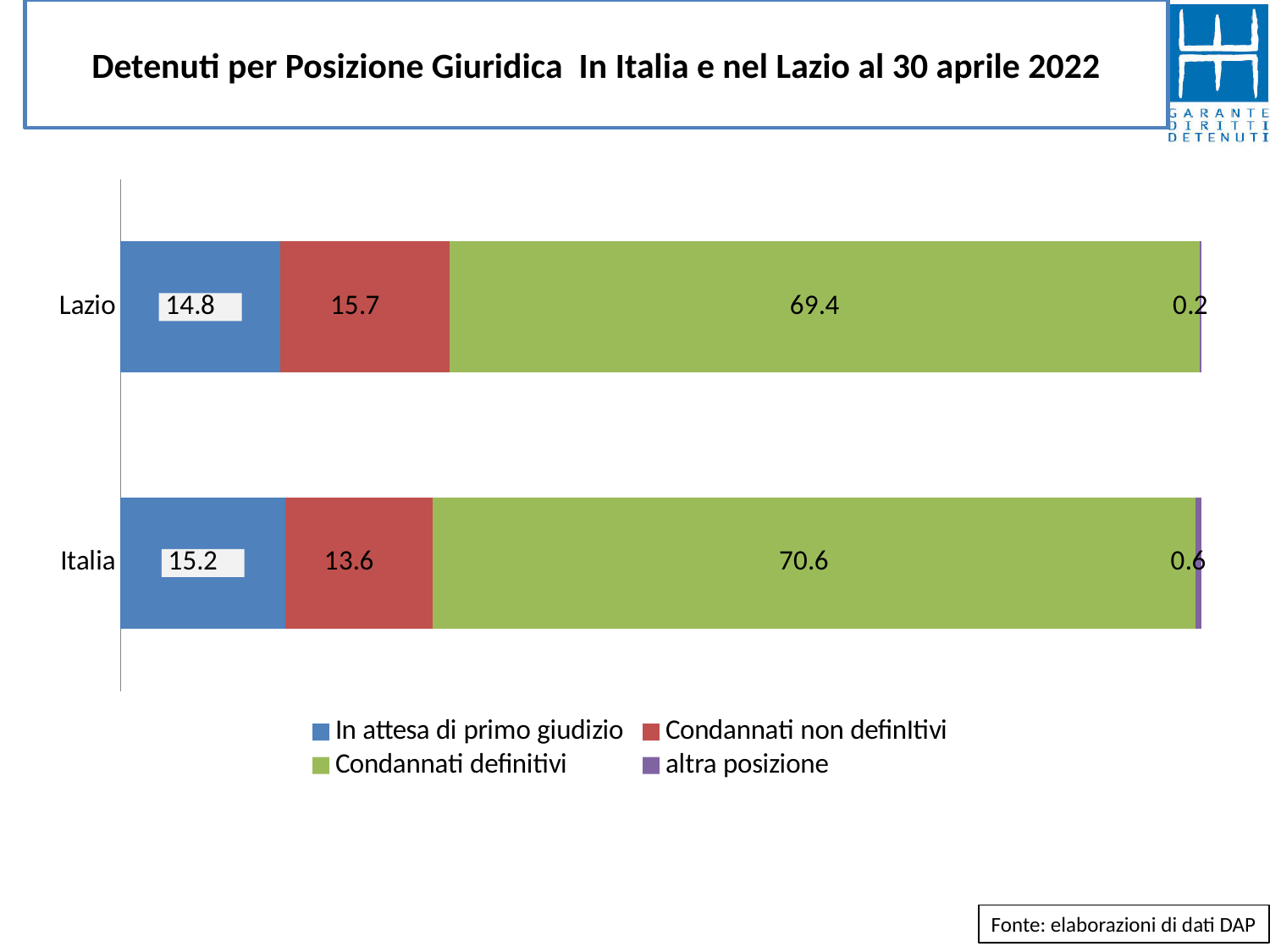

# Detenuti per Posizione Giuridica  In Italia e nel Lazio al 30 aprile 2022

### Chart

| Category | In attesa di primo giudizio | Condannati non definItivi | Condannati definitivi | altra posizione |
|---|---|---|---|---|
| Lazio | 14.76906552094522 | 15.717866093805943 | 69.35195130683852 | 0.1611170784103115 |
| Italia | 15.249751902084022 | 13.630683280038225 | 70.56639835336495 | 0.5531664645128092 |
Fonte: elaborazioni di dati DAP